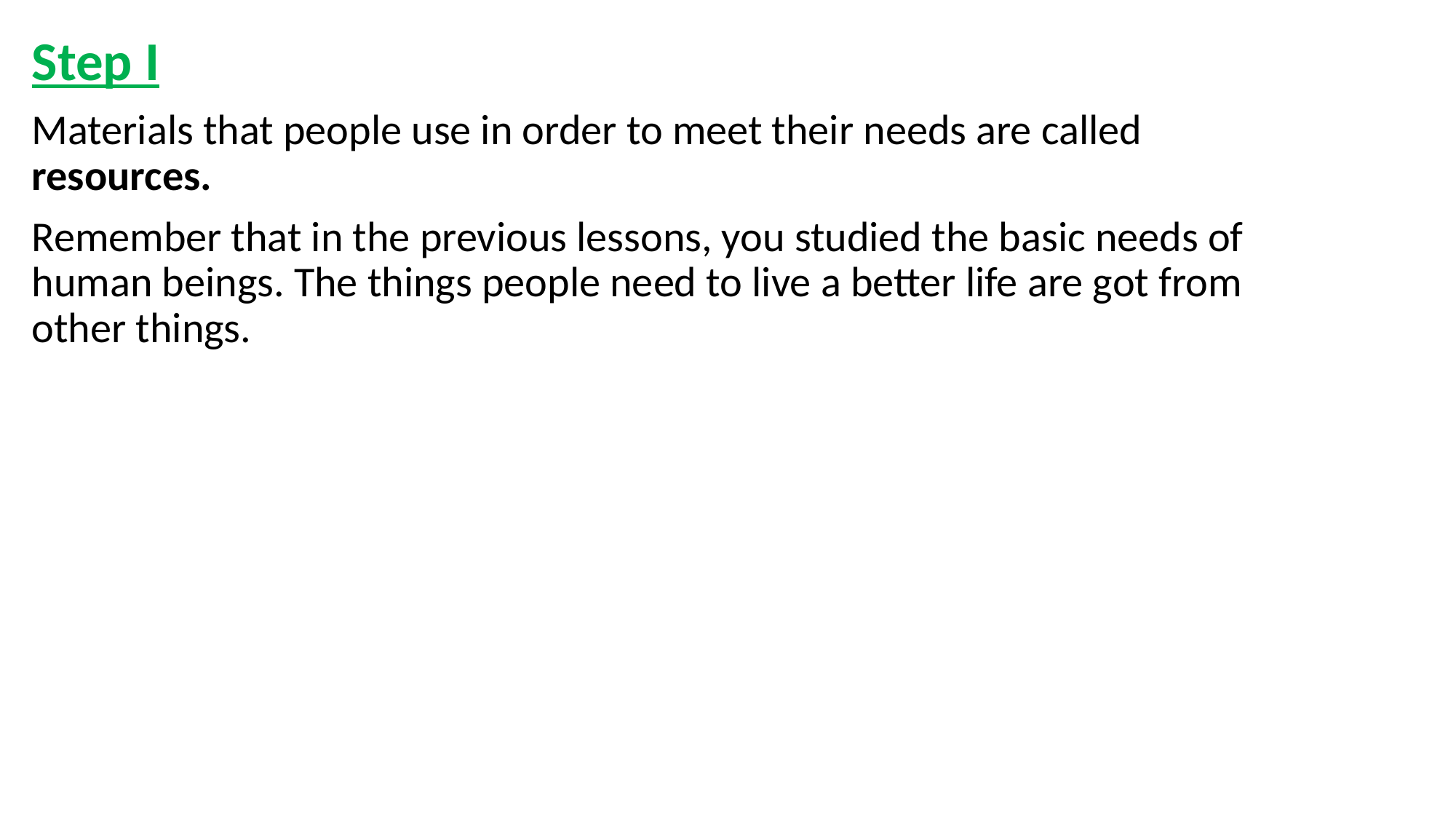

Step I
Materials that people use in order to meet their needs are called resources.
Remember that in the previous lessons, you studied the basic needs of human beings. The things people need to live a better life are got from other things.